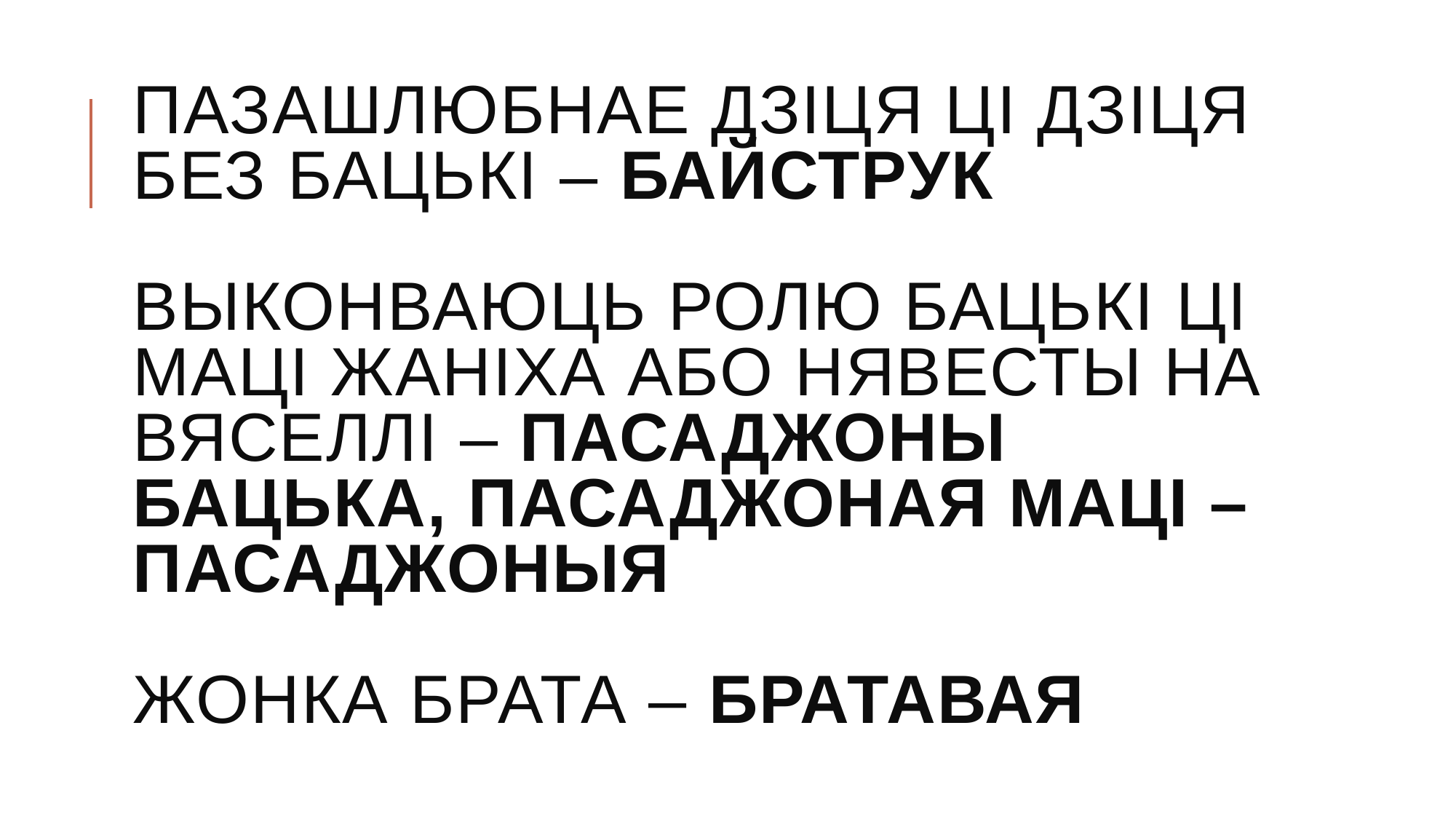

# пазашлюбнае дзіця ці дзіця без бацькі – Байструк выконваюць ролю бацькі ці маці жаніха або нявесты на вяселлі – Пасаджоны бацька, пасаджоная маці – пасаджоныя  жонка брата – братавая